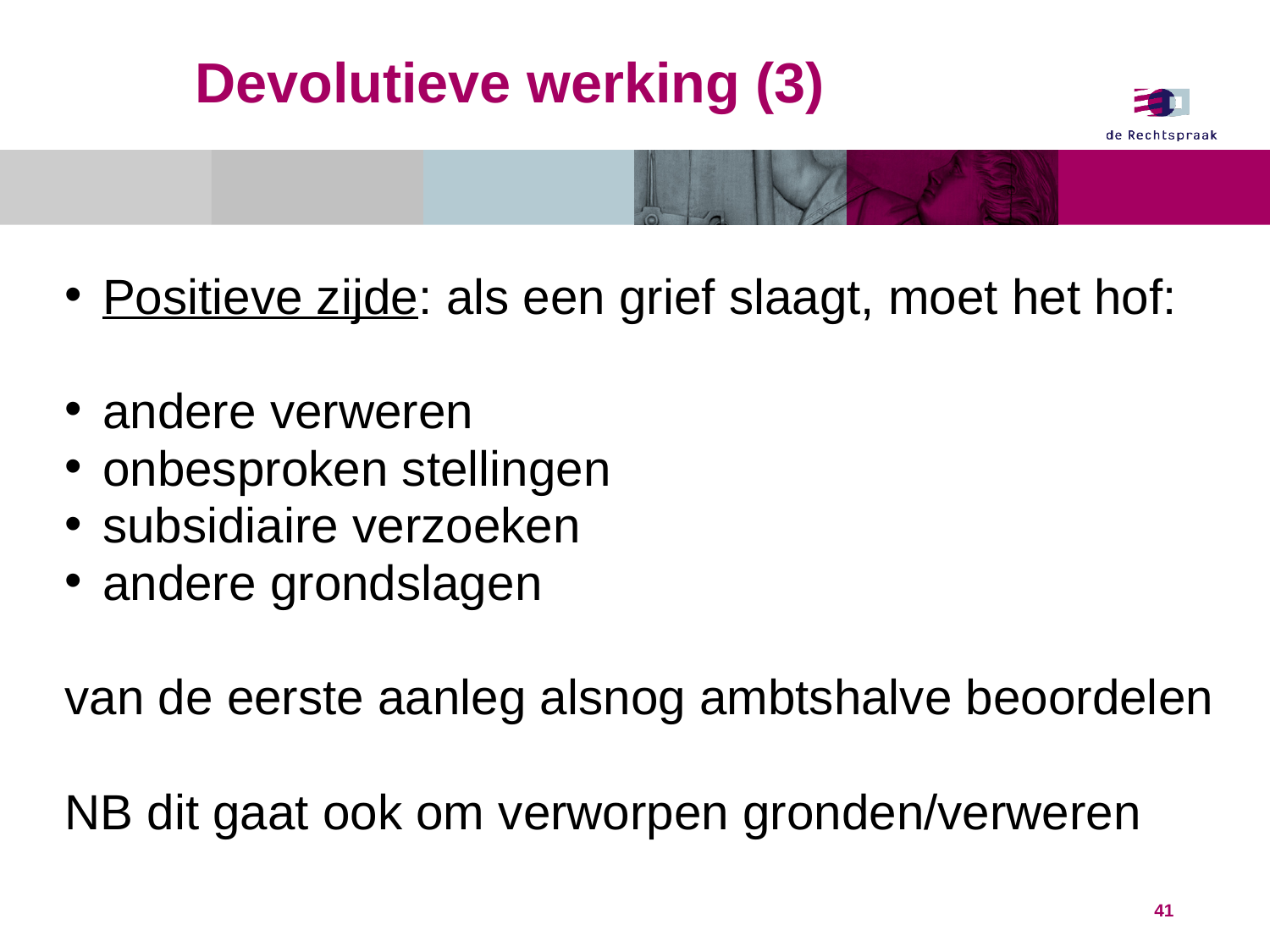

# Devolutieve werking (3)
Positieve zijde: als een grief slaagt, moet het hof:

andere verweren
onbesproken stellingen
subsidiaire verzoeken
andere grondslagen

van de eerste aanleg alsnog ambtshalve beoordelen

NB dit gaat ook om verworpen gronden/verweren
41